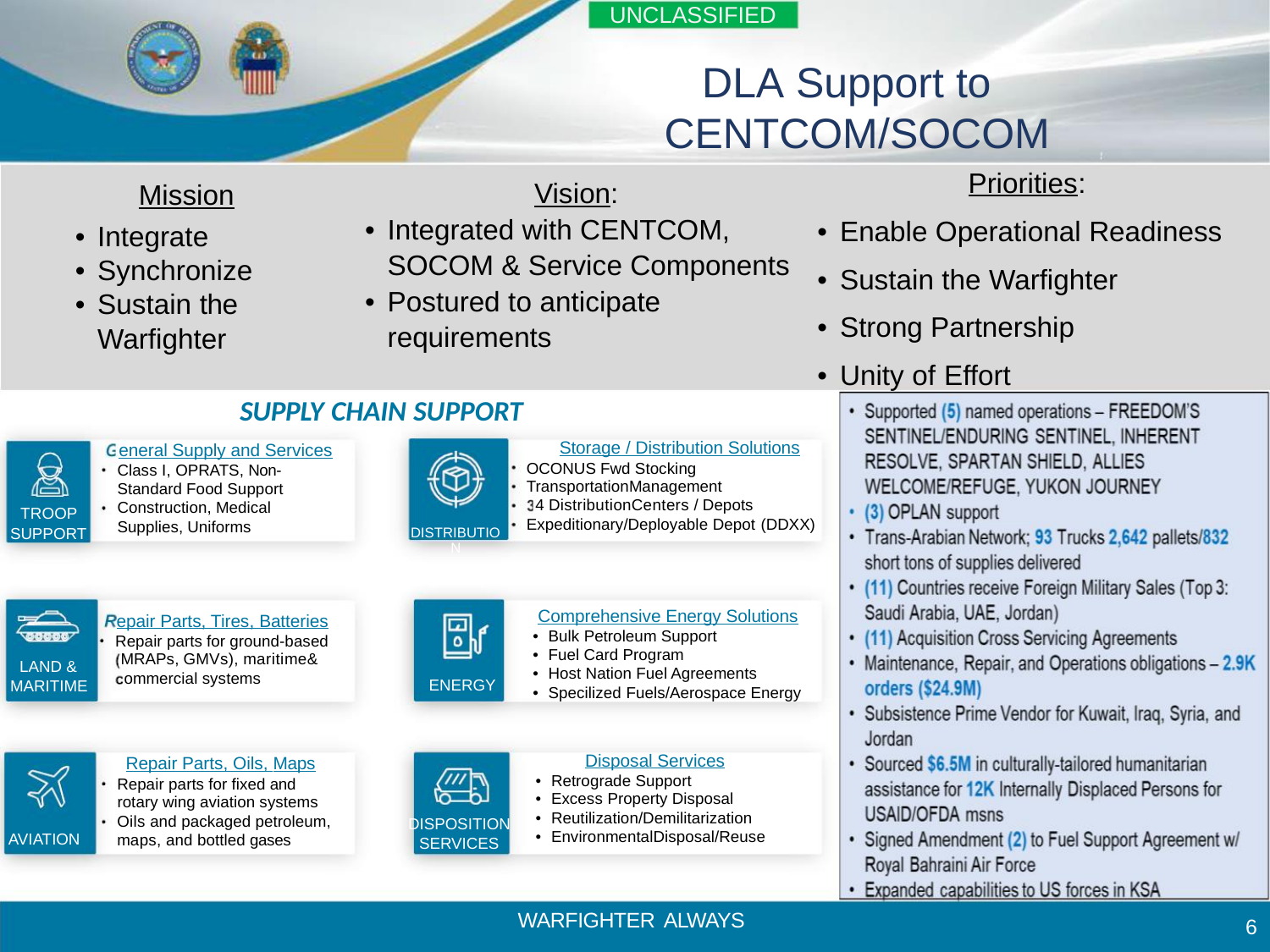

UNCLASSIFIED
DLA Support to
CENTCOM/SOCOM
Priorities:
Vision:
Mission
• Integrate
• Synchronize
• Sustain the
Warfighter
• Integrated with CENTCOM,
SOCOM & Service Components
• Postured to anticipate
requirements
• Enable Operational Readiness
• Sustain the Warfighter
• Strong Partnership
• Unity of Effort
SUPPLY CHAIN SUPPORT
Storage / Distribution Solutions
OCONUS Fwd Stocking
TransportationManagement
4 DistributionCenters / Depots
Expeditionary/Deployable Depot (DDXX)
eneral Supply and Services
Class I, OPRATS, Non-
Standard Food Support
Construction, Medical
Supplies, Uniforms
TROOP
SUPPORT
DISTRIBUTIO
N
Comprehensive Energy Solutions
• Bulk Petroleum Support
• Fuel Card Program
• Host Nation Fuel Agreements
• Specilized Fuels/Aerospace Energy
epair Parts, Tires, Batteries
Repair parts for ground-based
MRAPs, GMVs), maritime&
ommercial systems
LAND &
MARITIME
ENERGY
Disposal Services
• Retrograde Support
• Excess Property Disposal
• Reutilization/Demilitarization
• EnvironmentalDisposal/Reuse
Repair Parts, Oils, Maps
Repair parts for fixed and
rotary wing aviation systems
Oils and packaged petroleum,
maps, and bottled gases
DISPOSITION
SERVICES
AVIATION
WARFIGHTER ALWAYS
6